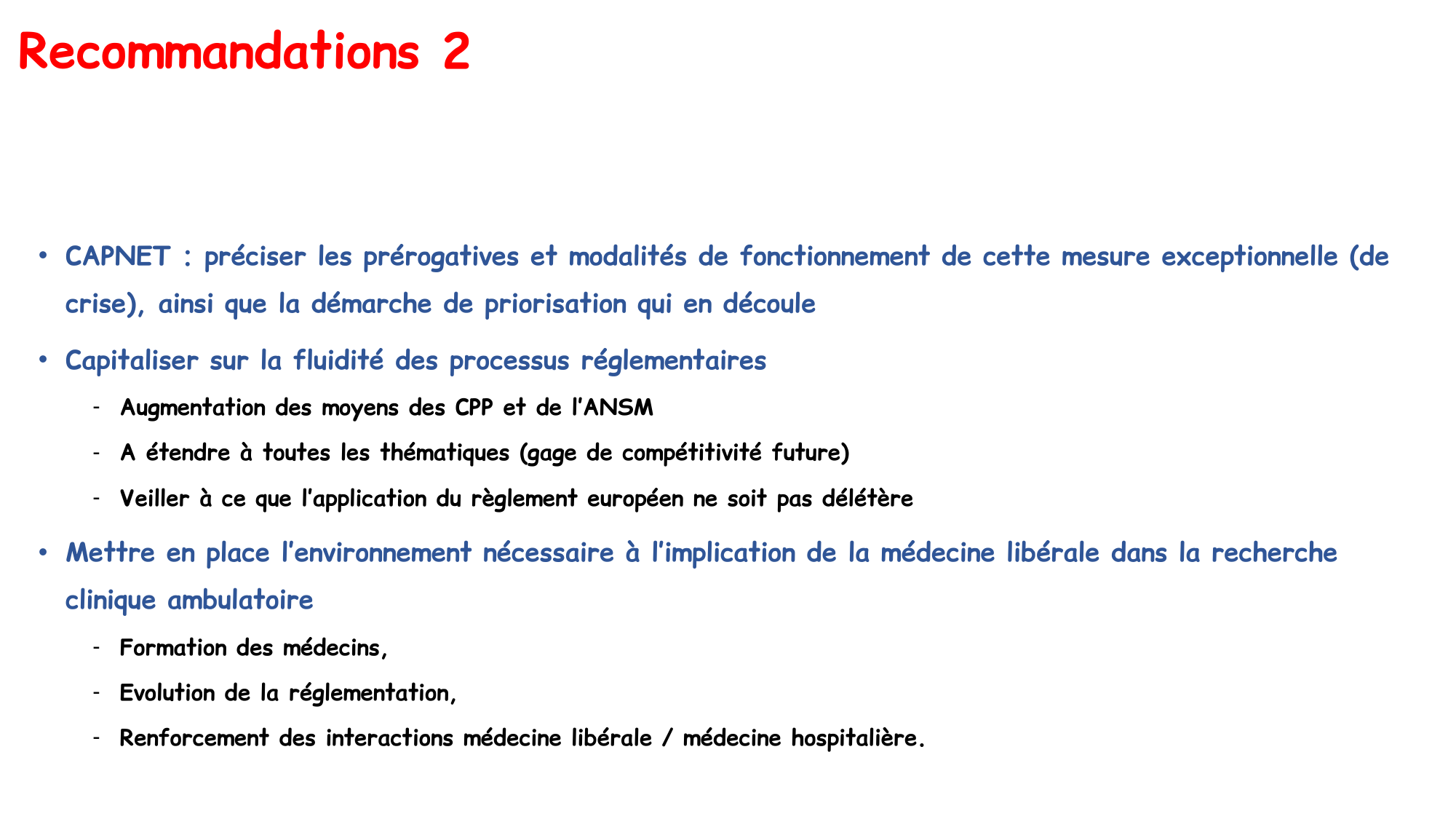

# Recommandations 2
CAPNET : préciser les prérogatives et modalités de fonctionnement de cette mesure exceptionnelle (de crise), ainsi que la démarche de priorisation qui en découle
Capitaliser sur la fluidité des processus réglementaires
Augmentation des moyens des CPP et de l’ANSM
A étendre à toutes les thématiques (gage de compétitivité future)
Veiller à ce que l’application du règlement européen ne soit pas délétère
Mettre en place l’environnement nécessaire à l’implication de la médecine libérale dans la recherche clinique ambulatoire
Formation des médecins,
Evolution de la réglementation,
Renforcement des interactions médecine libérale / médecine hospitalière.